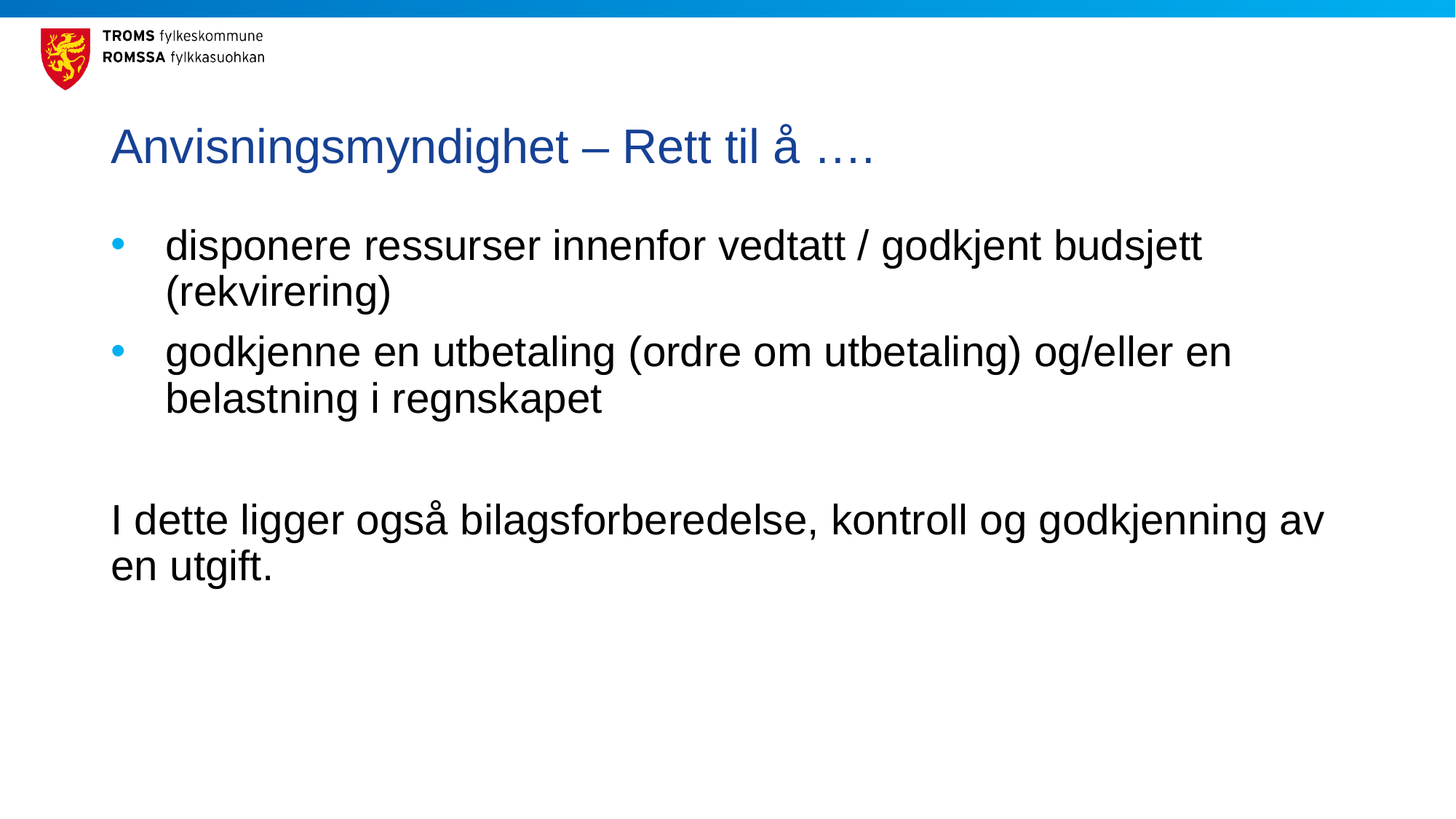

# Anvisningsmyndighet – Rett til å ….
disponere ressurser innenfor vedtatt / godkjent budsjett (rekvirering)
godkjenne en utbetaling (ordre om utbetaling) og/eller en belastning i regnskapet

I dette ligger også bilagsforberedelse, kontroll og godkjenning av en utgift.